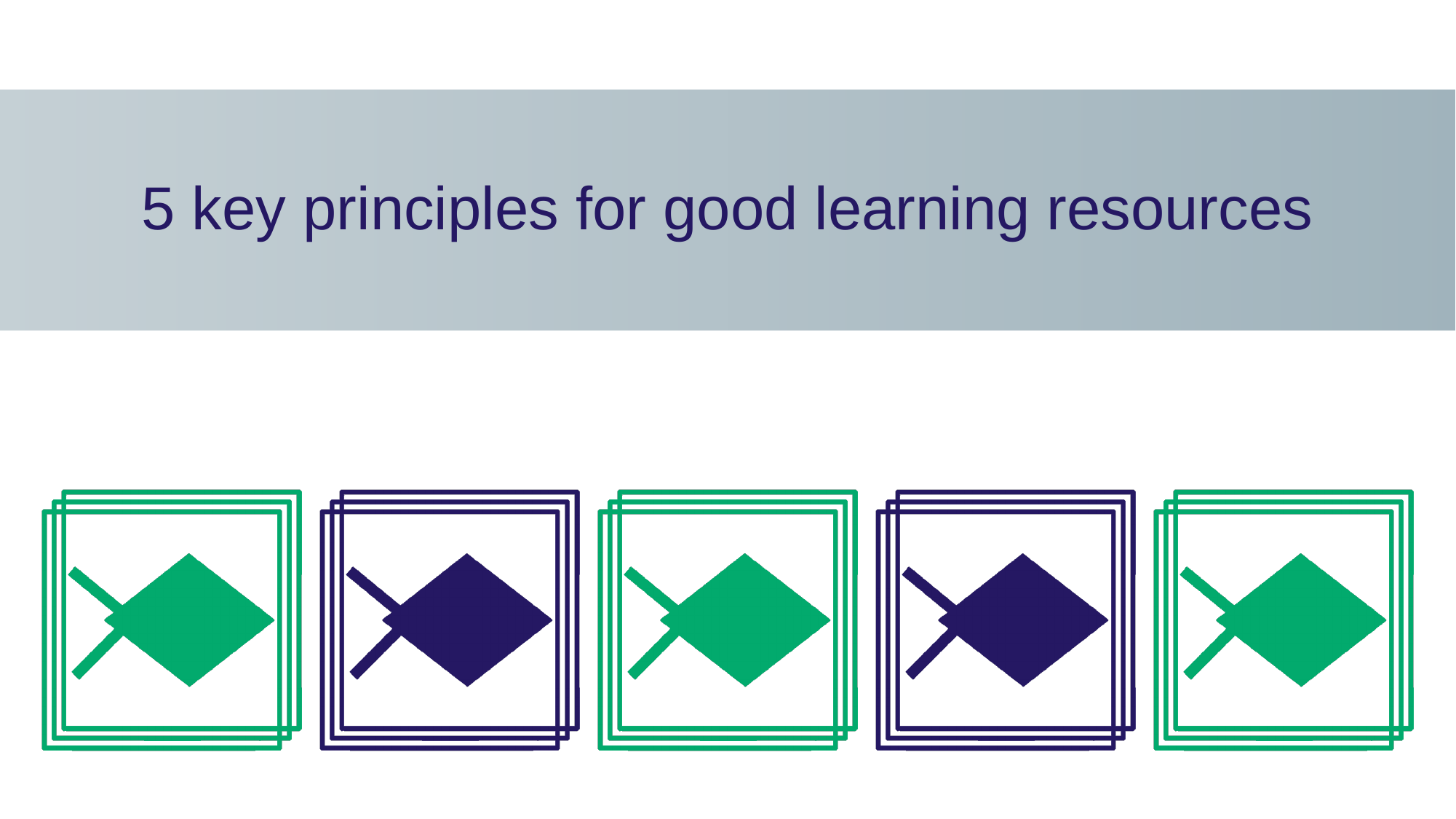

# 5 key principles for good learning resources